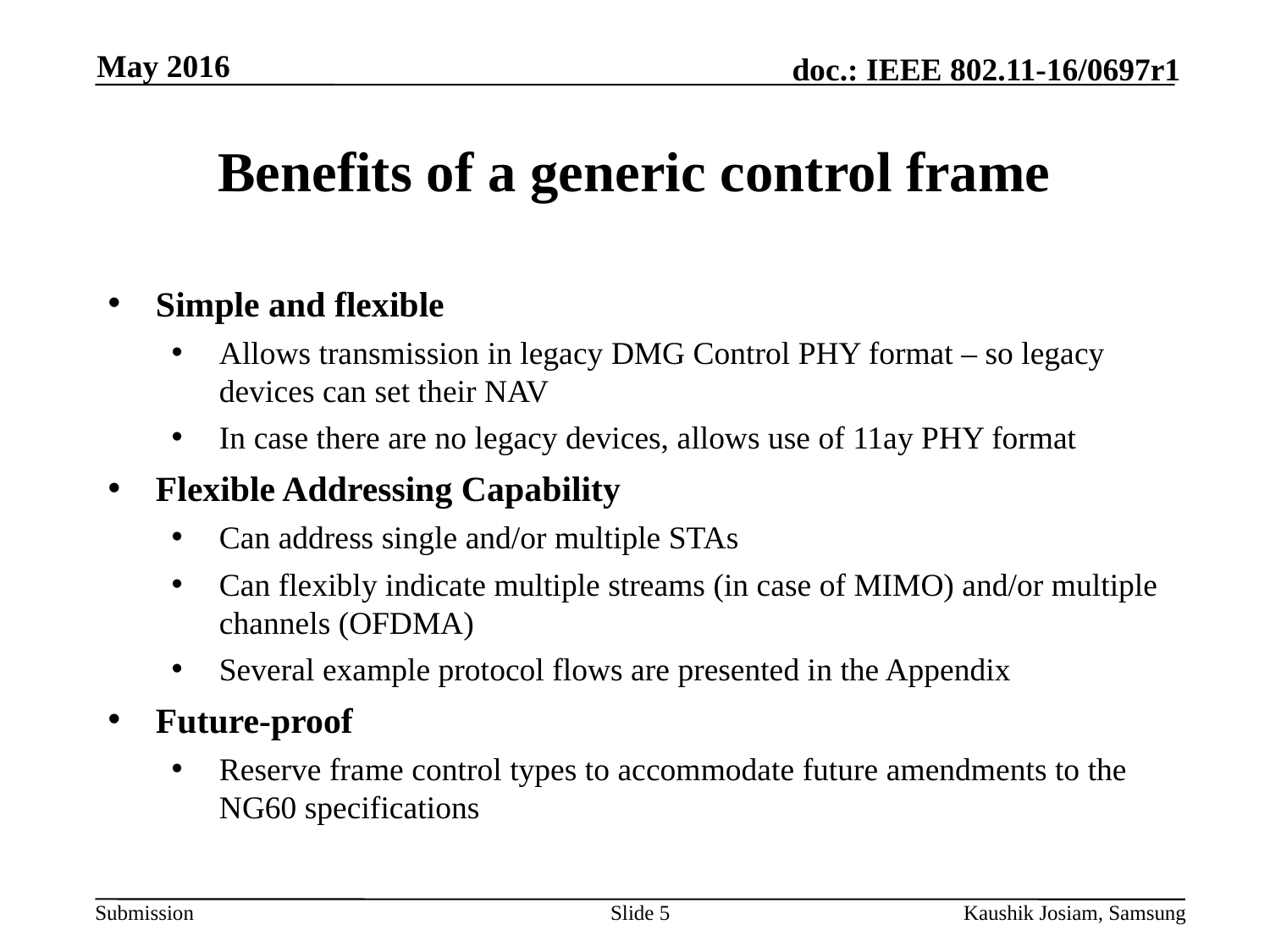

May 2016
# Benefits of a generic control frame
Simple and flexible
Allows transmission in legacy DMG Control PHY format – so legacy devices can set their NAV
In case there are no legacy devices, allows use of 11ay PHY format
Flexible Addressing Capability
Can address single and/or multiple STAs
Can flexibly indicate multiple streams (in case of MIMO) and/or multiple channels (OFDMA)
Several example protocol flows are presented in the Appendix
Future-proof
Reserve frame control types to accommodate future amendments to the NG60 specifications
Slide 5
Kaushik Josiam, Samsung